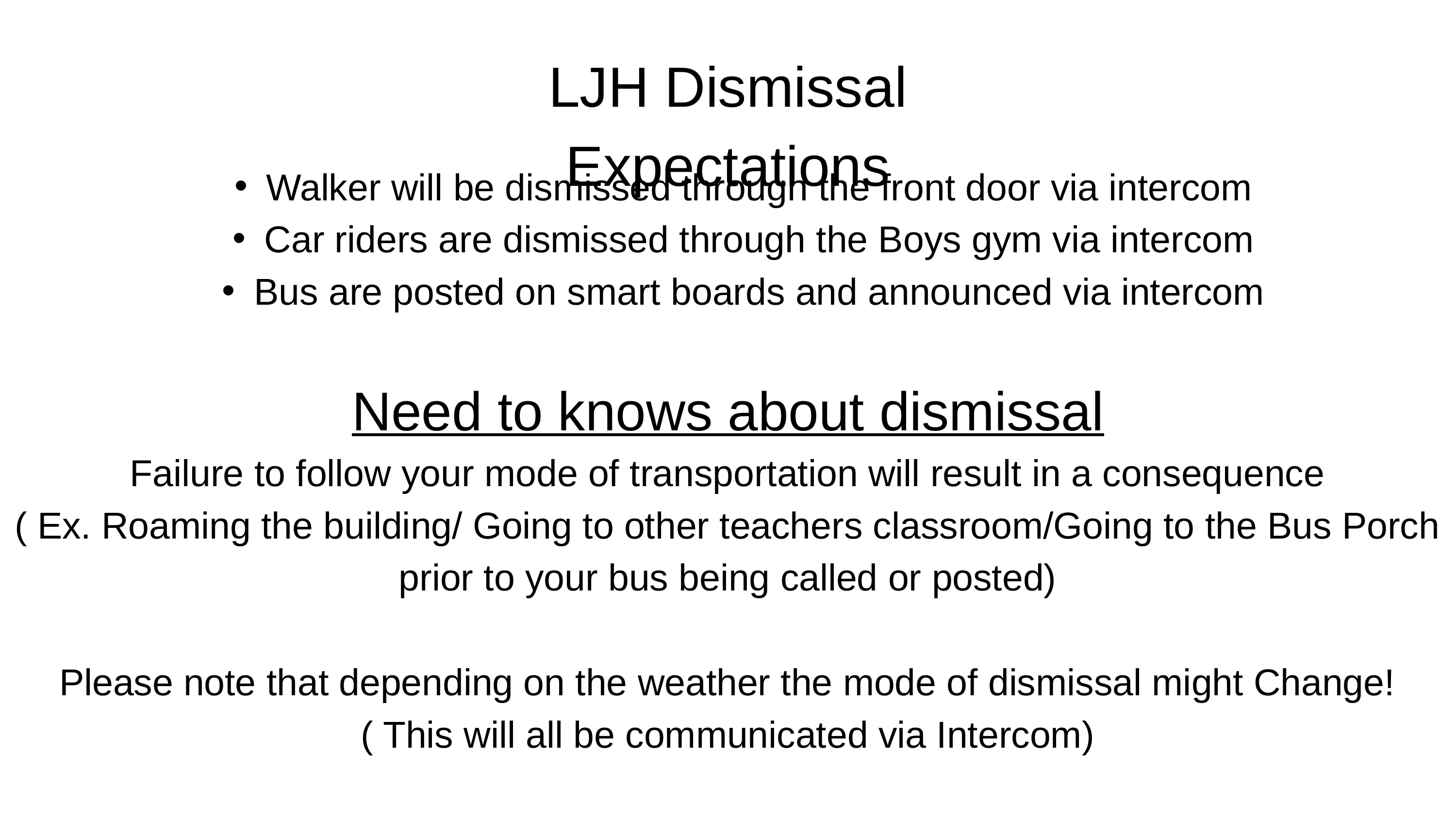

LJH Dismissal Expectations
Walker will be dismissed through the front door via intercom
Car riders are dismissed through the Boys gym via intercom
Bus are posted on smart boards and announced via intercom

Need to knows about dismissal
Failure to follow your mode of transportation will result in a consequence
( Ex. Roaming the building/ Going to other teachers classroom/Going to the Bus Porch prior to your bus being called or posted)

Please note that depending on the weather the mode of dismissal might Change!
( This will all be communicated via Intercom)